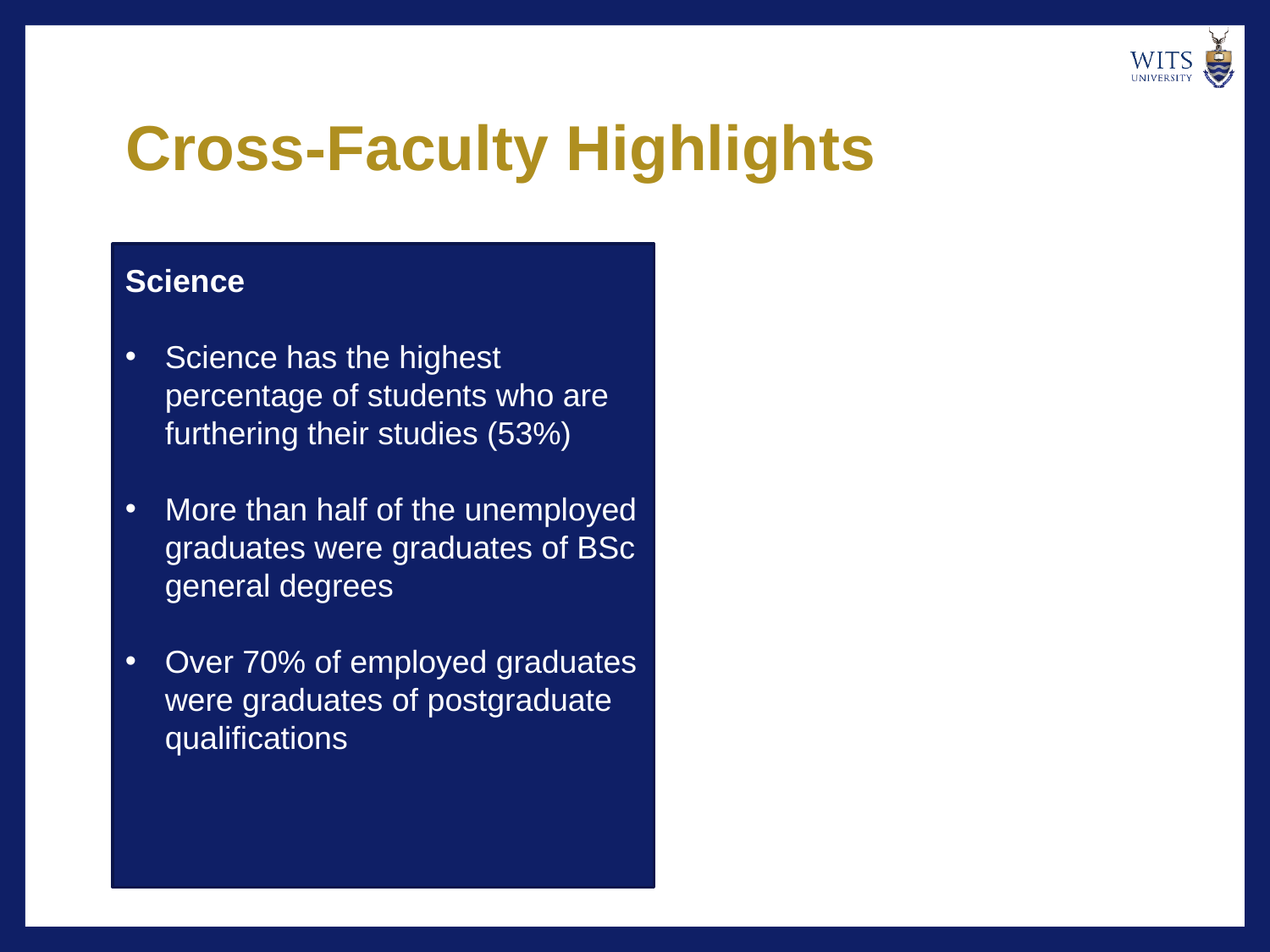

# Cross-Faculty Highlights

Science

Science has the highest percentage of students who are furthering their studies (53%)

More than half of the unemployed graduates were graduates of BSc general degrees

Over 70% of employed graduates were graduates of postgraduate qualifications